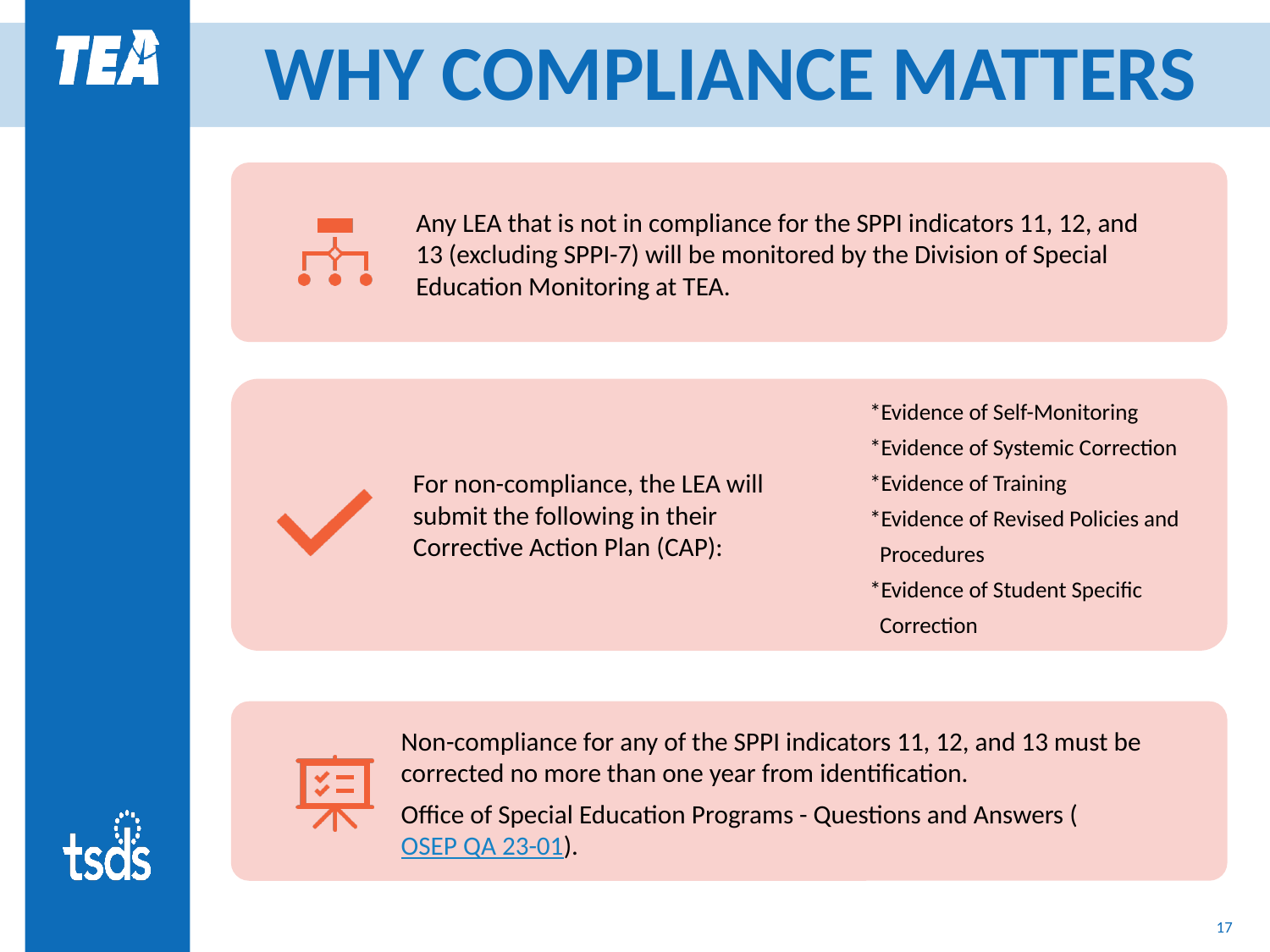

# WHY COMPLIANCE MATTERS
Any LEA that is not in compliance for the SPPI indicators 11, 12, and 13 (excluding SPPI-7) will be monitored by the Division of Special Education Monitoring at TEA.
For non-compliance, the LEA will submit the following in their Corrective Action Plan (CAP):
*Evidence of Self-Monitoring
*Evidence of Systemic Correction
*Evidence of Training
*Evidence of Revised Policies and
  Procedures
*Evidence of Student Specific
  Correction
Non-compliance for any of the SPPI indicators 11, 12, and 13 must be corrected no more than one year from identification.
Office of Special Education Programs - Questions and Answers (OSEP QA 23-01).
17